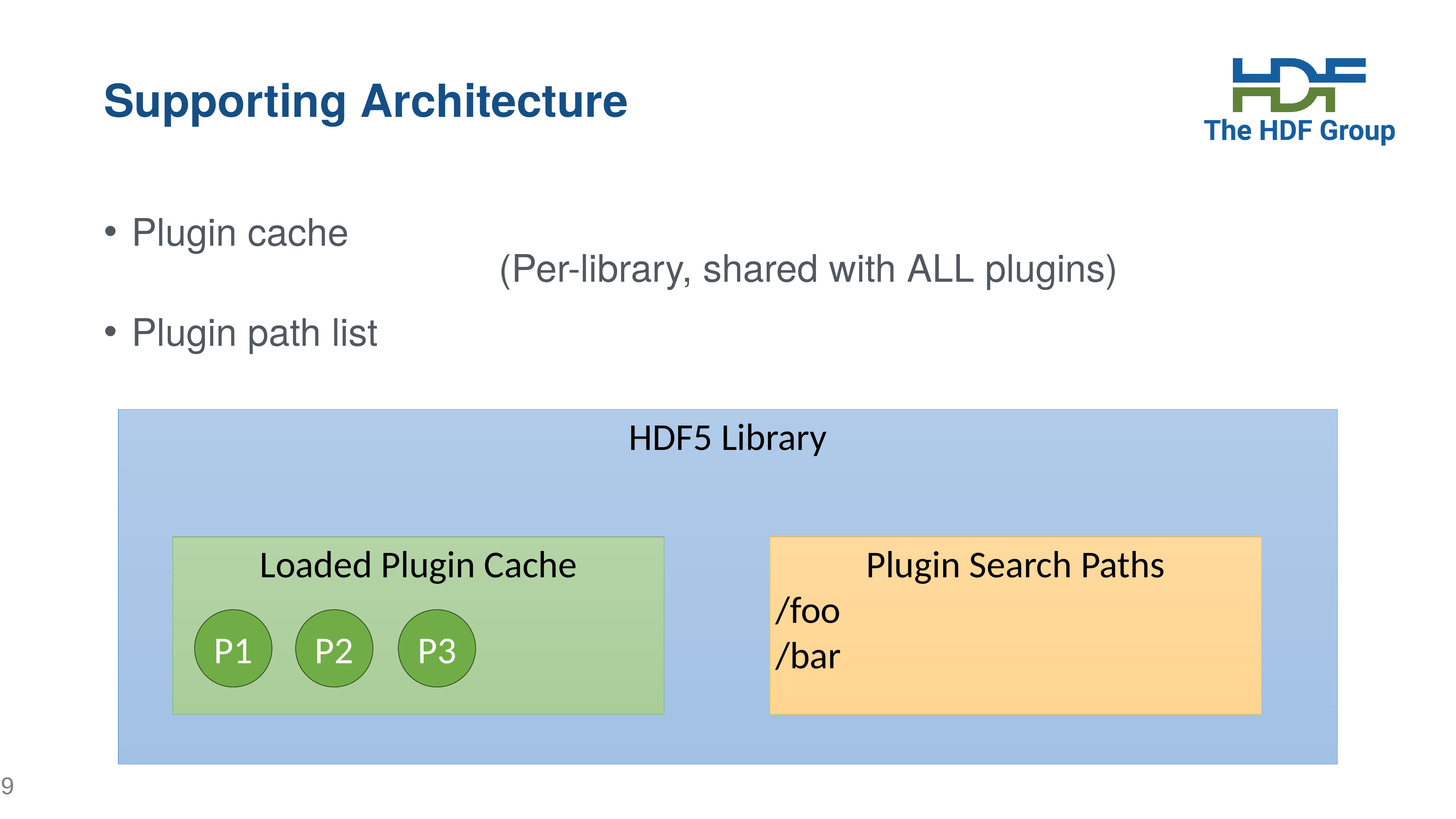

# Supporting Architecture
Plugin cache

Plugin path list
(Per-library, shared with ALL plugins)
HDF5 Library
Loaded Plugin Cache
Plugin Search Paths
/foo
/bar
P1
P2
P3